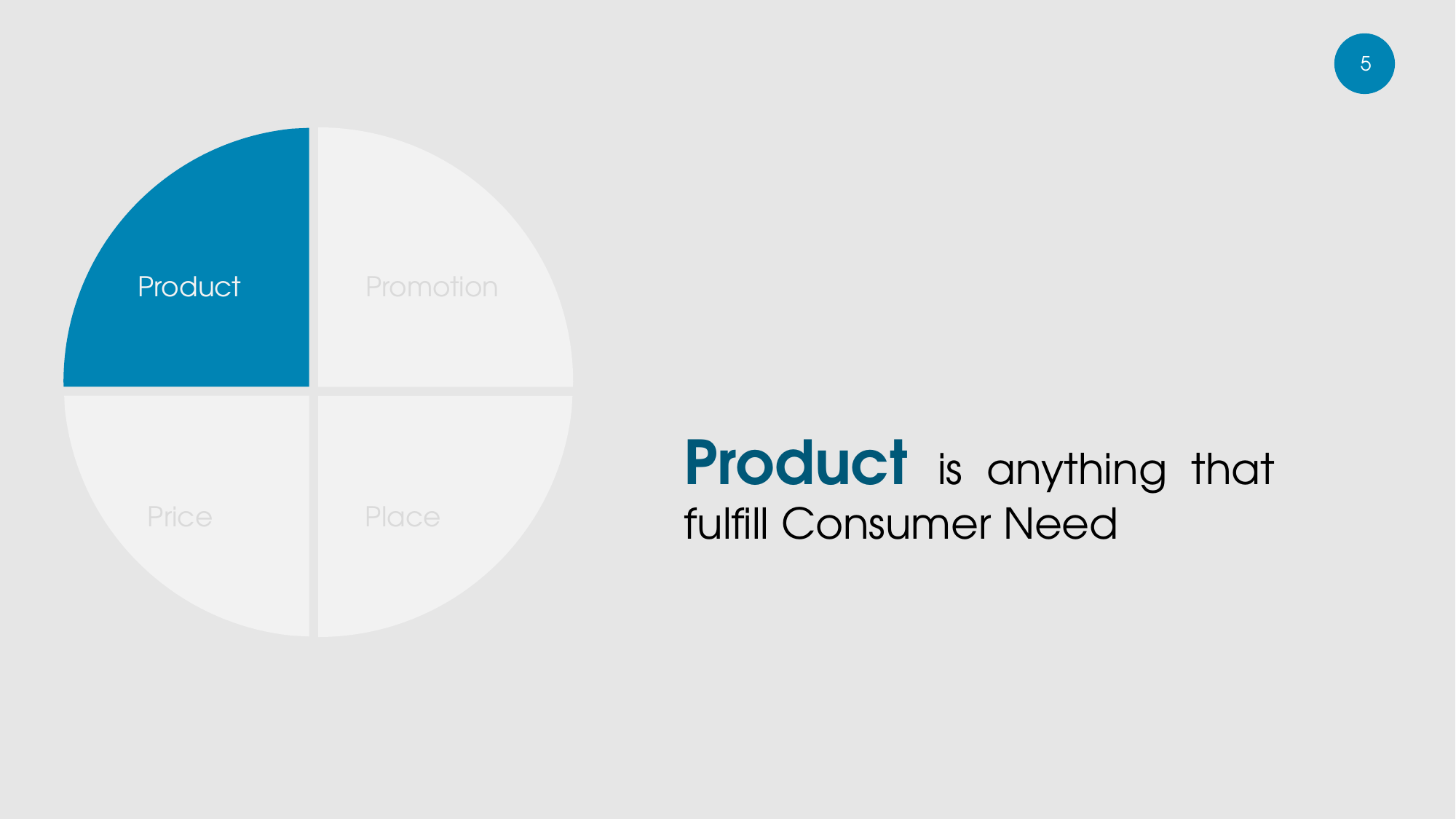

Product
Promotion

Product is anything that fulfill Consumer Need
Price
Place